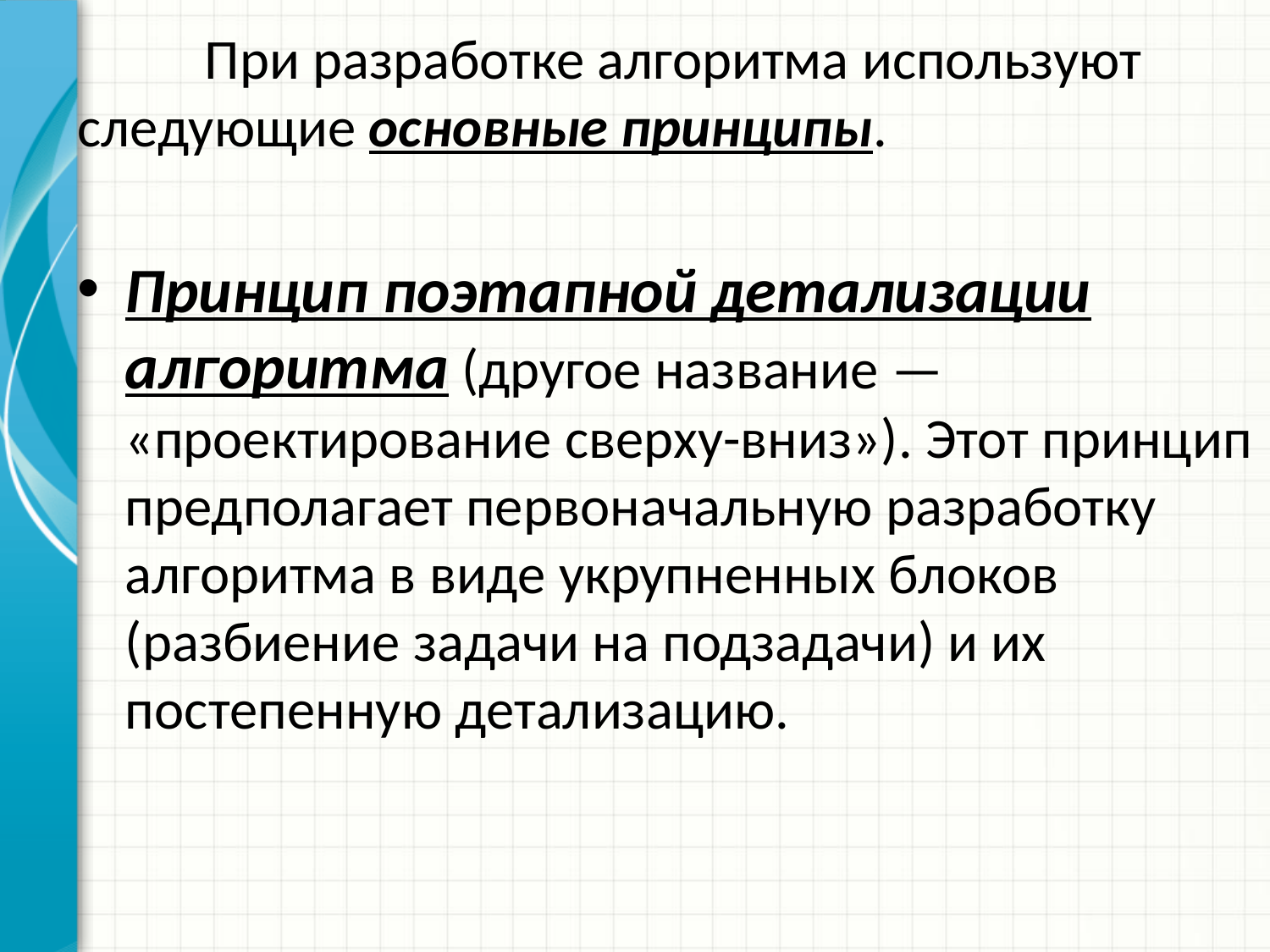

При разработке алгоритма используют следующие основные принципы.

Принцип поэтапной детализации алгоритма (другое название — «проектирование сверху-вниз»). Этот принцип предполагает первоначальную разработку алгоритма в виде укрупненных блоков (разбиение задачи на подзадачи) и их постепенную детализацию.